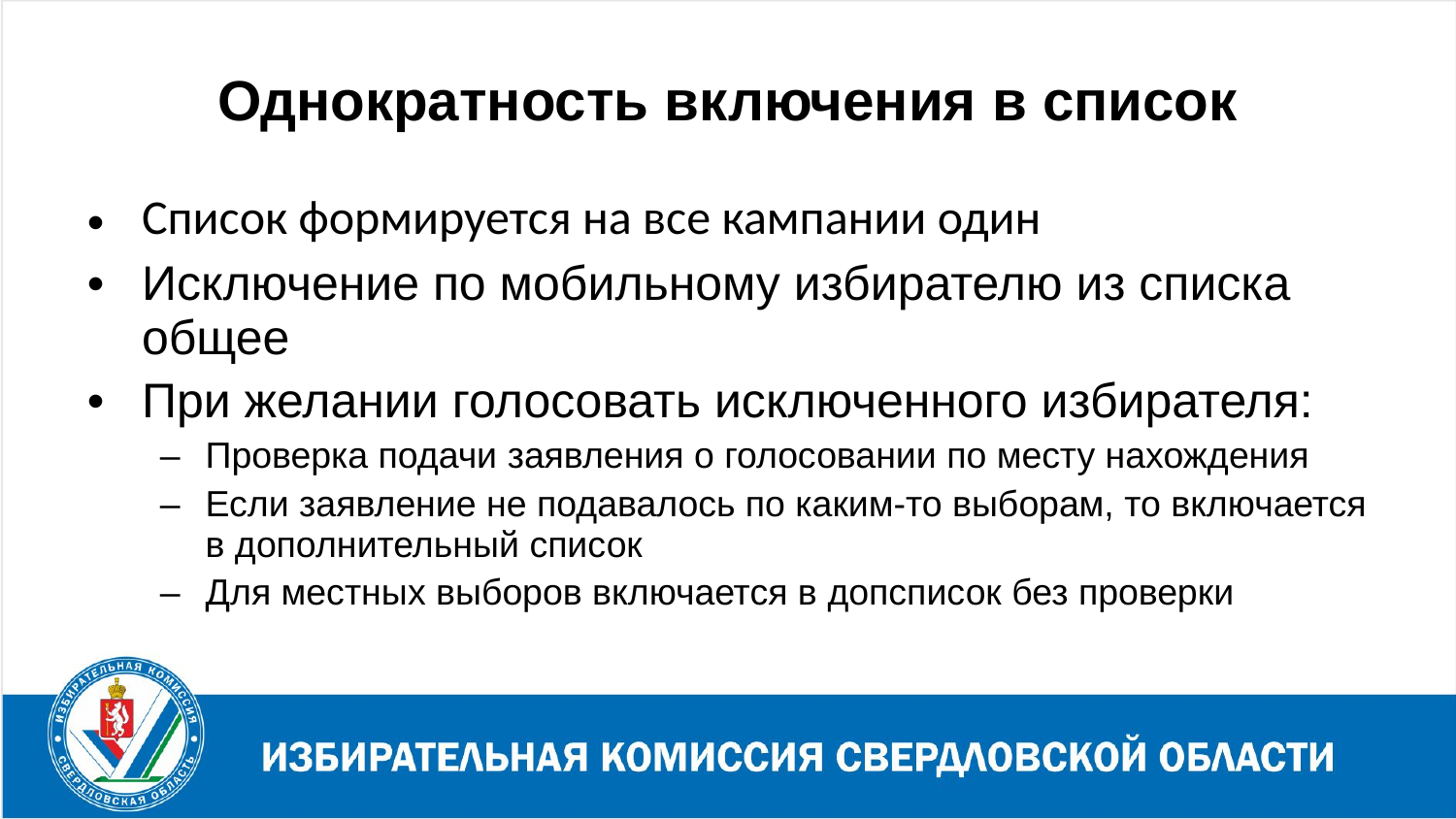

Однократность включения в список
Список формируется на все кампании один
Исключение по мобильному избирателю из списка общее
При желании голосовать исключенного избирателя:
Проверка подачи заявления о голосовании по месту нахождения
Если заявление не подавалось по каким-то выборам, то включается в дополнительный список
Для местных выборов включается в допсписок без проверки